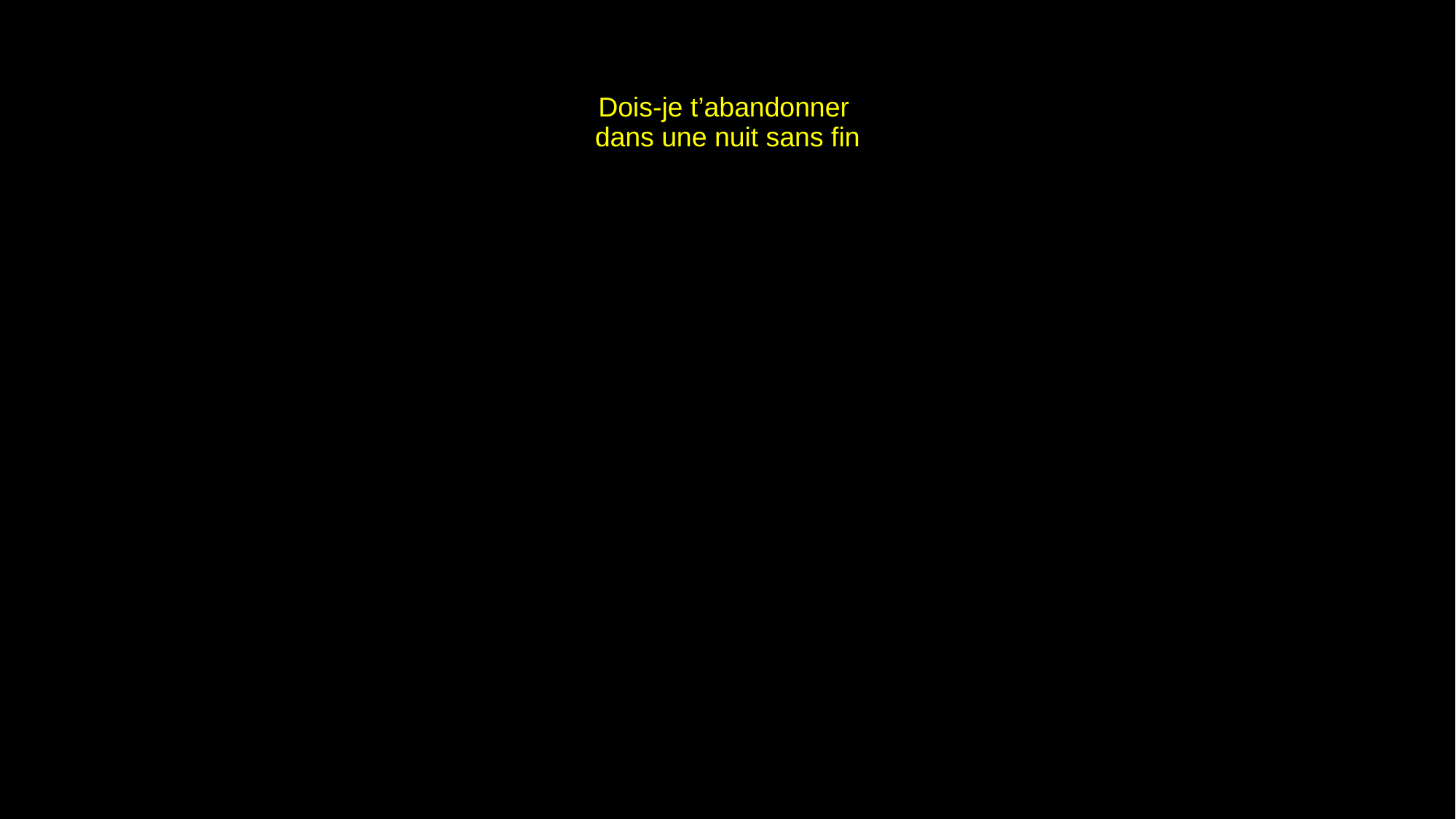

# Dois-je t’abandonner dans une nuit sans fin